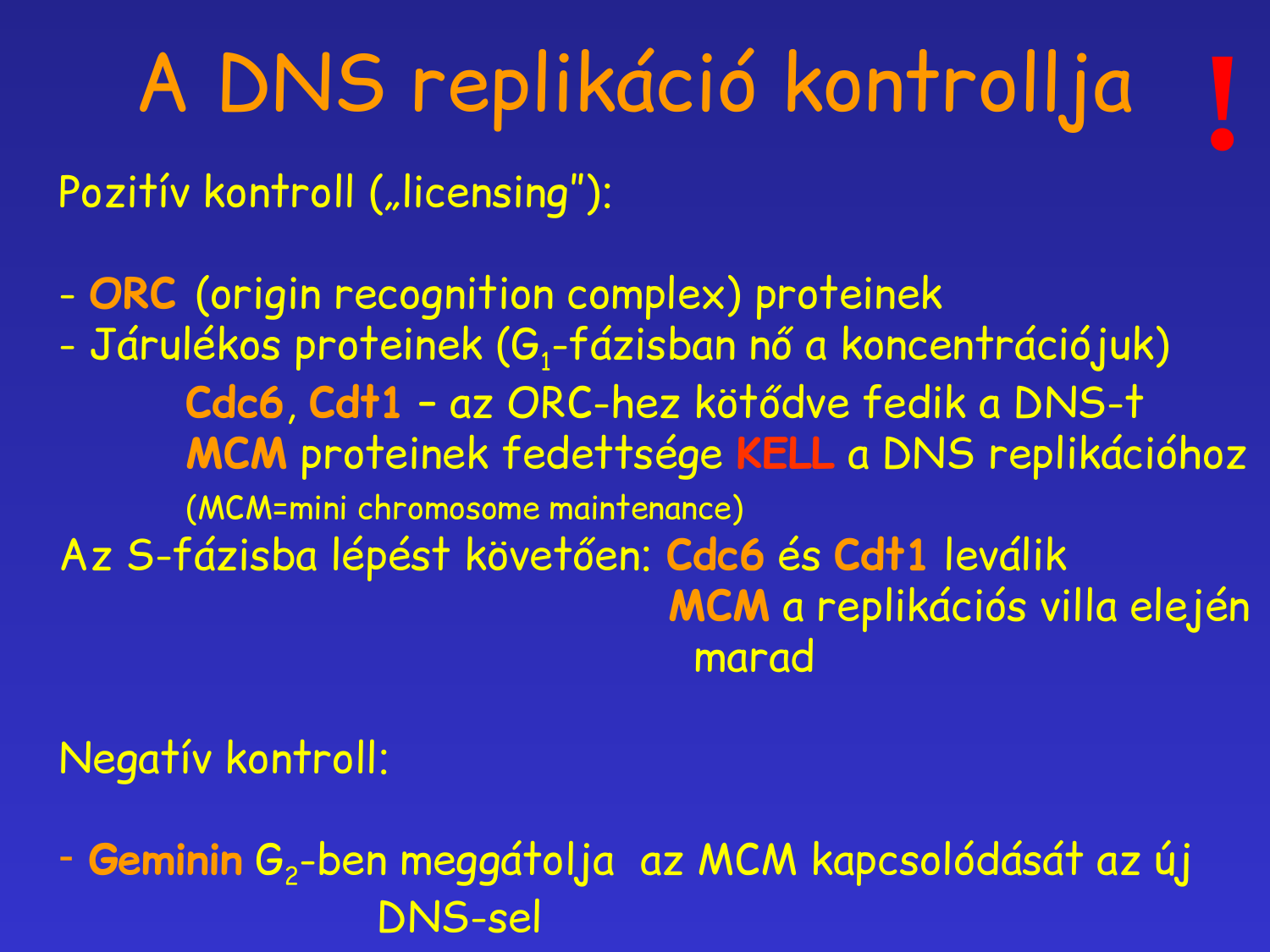

# A DNS replikáció kontrollja
!
Pozitív kontroll („licensing”):

- ORC (origin recognition complex) proteinek
- Járulékos proteinek (G1-fázisban nő a koncentrációjuk)
	Cdc6, Cdt1 – az ORC-hez kötődve fedik a DNS-t
	MCM proteinek fedettsége KELL a DNS replikációhoz
	(MCM=mini chromosome maintenance)
Az S-fázisba lépést követően: Cdc6 és Cdt1 leválik
				        MCM a replikációs villa elején
					marad

Negatív kontroll:

Geminin G2-ben meggátolja  az MCM kapcsolódását az új
		DNS-sel